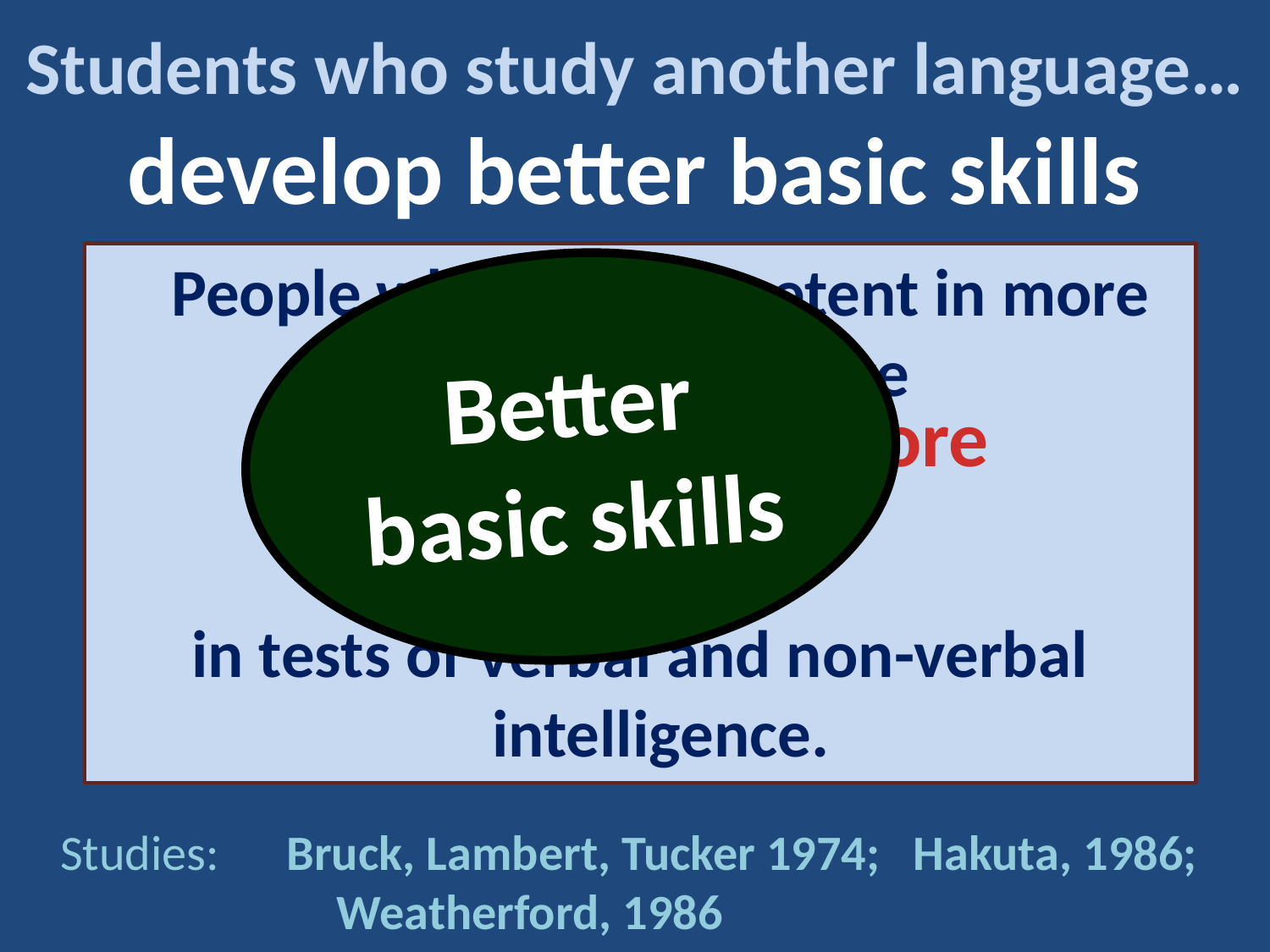

# Students who study another language… develop better basic skills
	People who are competent in more than one language

in tests of verbal and non-verbal intelligence.
Better basic skills
consistently outscore monolinguals
	Studies:      Bruck, Lambert, Tucker 1974;   Hakuta, 1986;    		  Weatherford, 1986